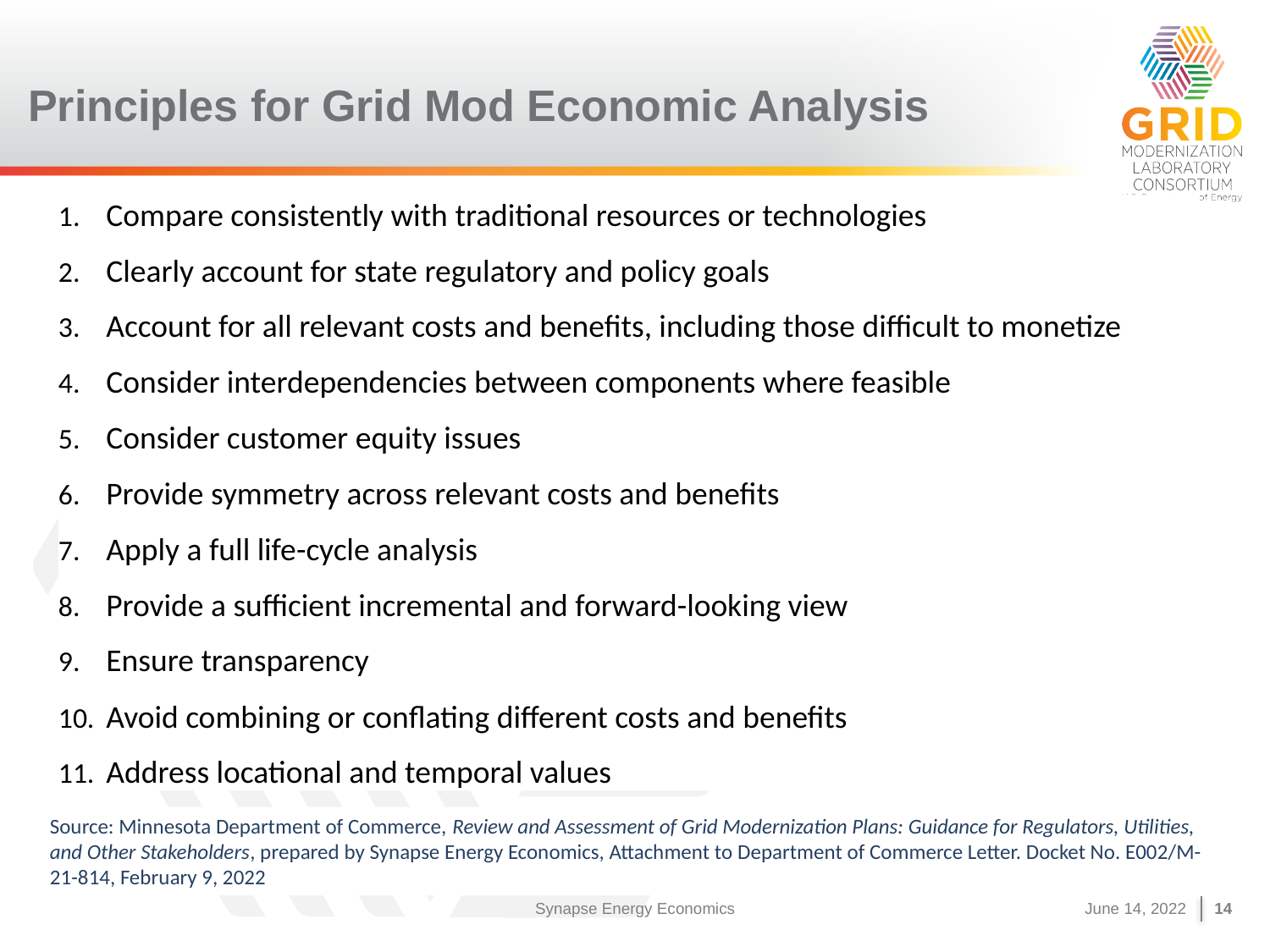

# Principles for Grid Mod Economic Analysis
Compare consistently with traditional resources or technologies
Clearly account for state regulatory and policy goals
Account for all relevant costs and benefits, including those difficult to monetize
Consider interdependencies between components where feasible
Consider customer equity issues
Provide symmetry across relevant costs and benefits
Apply a full life-cycle analysis
Provide a sufficient incremental and forward-looking view
Ensure transparency
Avoid combining or conflating different costs and benefits
Address locational and temporal values
Source: Minnesota Department of Commerce, Review and Assessment of Grid Modernization Plans: Guidance for Regulators, Utilities, and Other Stakeholders, prepared by Synapse Energy Economics, Attachment to Department of Commerce Letter. Docket No. E002/M-21-814, February 9, 2022
Synapse Energy Economics